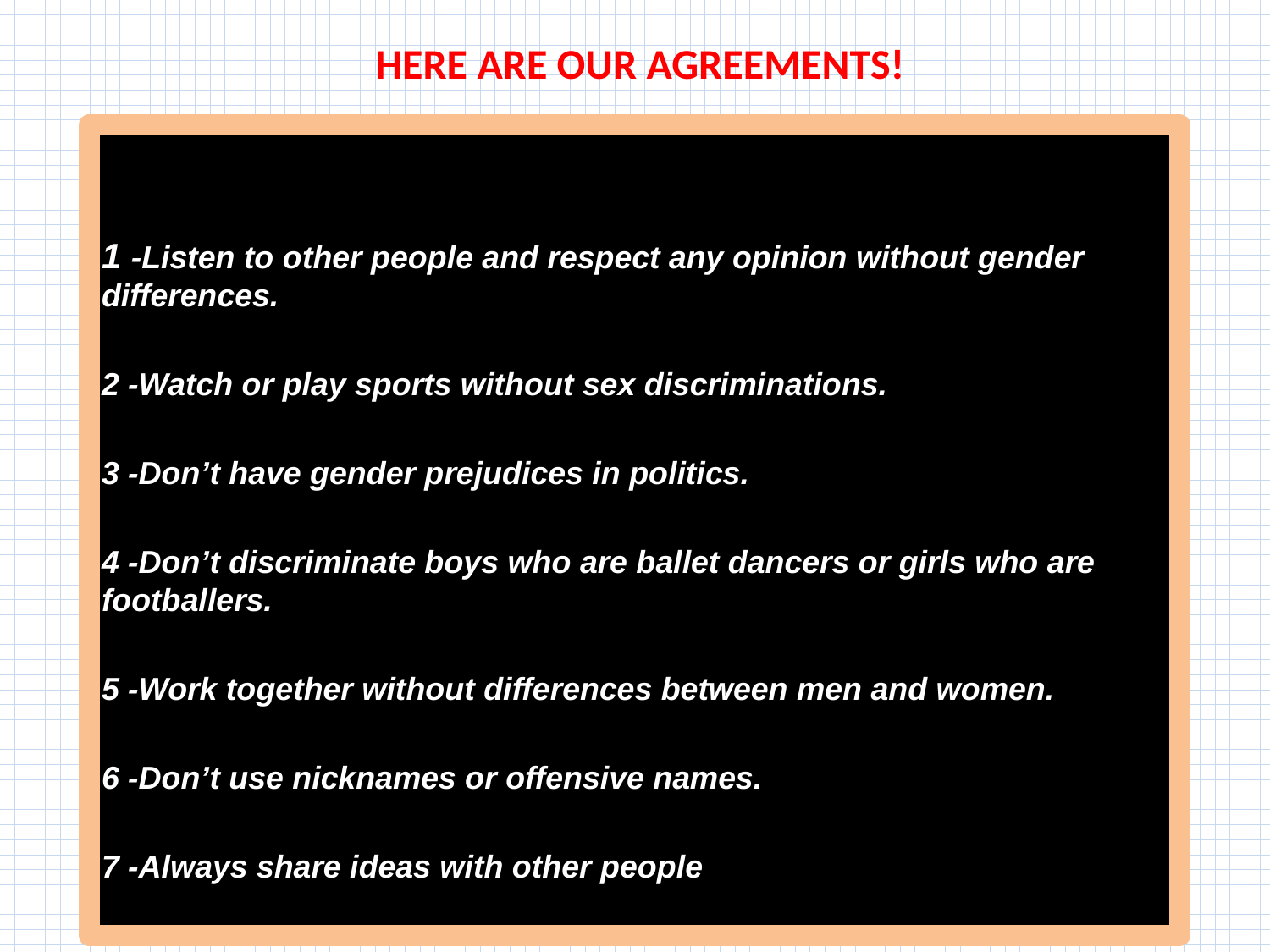

# Here are our agreements!
1 -Listen to other people and respect any opinion without gender differences.

2 -Watch or play sports without sex discriminations.

3 -Don’t have gender prejudices in politics.

4 -Don’t discriminate boys who are ballet dancers or girls who are footballers.

5 -Work together without differences between men and women.

6 -Don’t use nicknames or offensive names.

7 -Always share ideas with other people